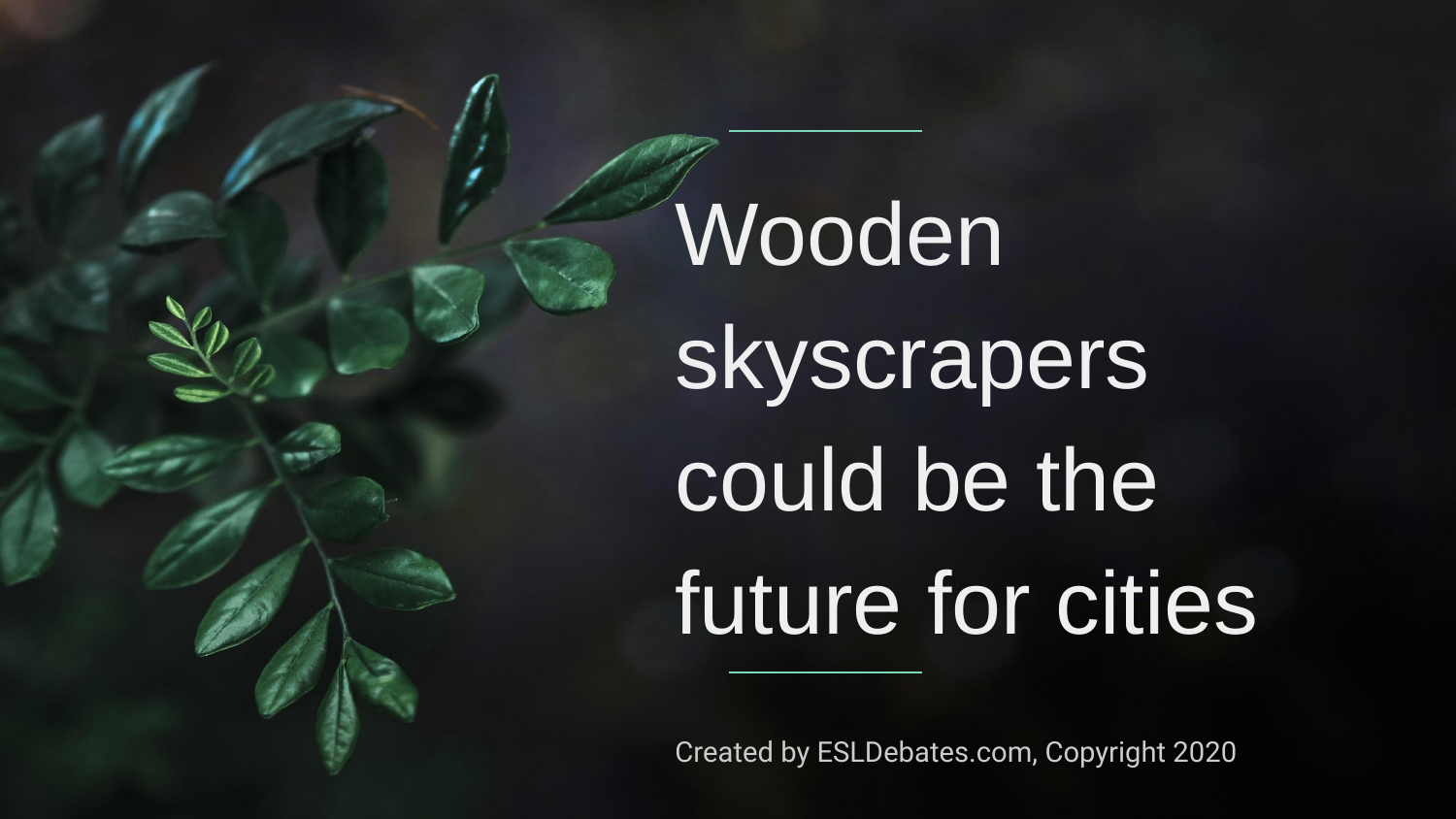

# Wooden skyscrapers could be the future for cities

Created by ESLDebates.com, Copyright 2020